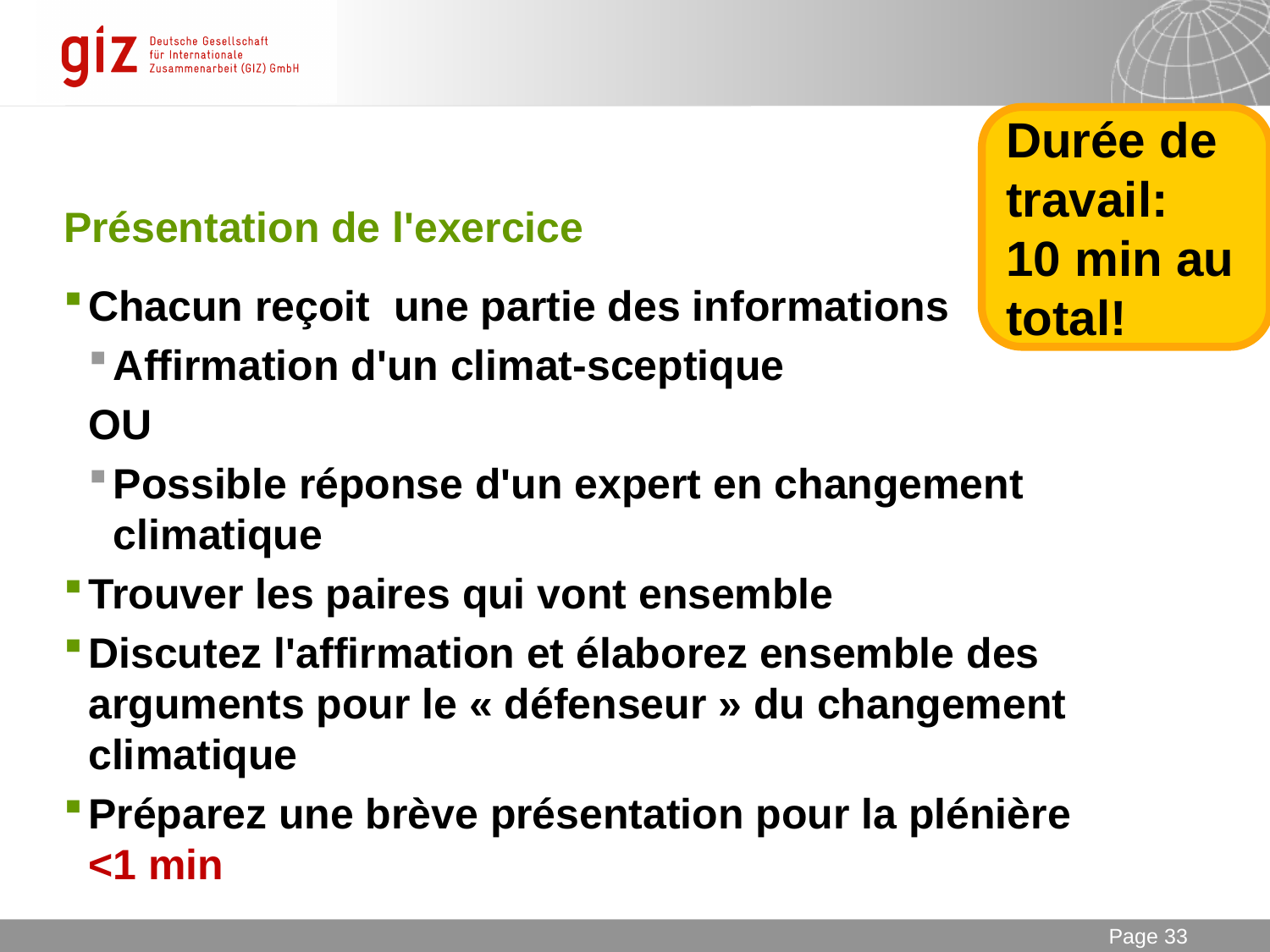

Durée de travail:
10 min au total!
# Présentation de l'exercice
Chacun reçoit  une partie des informations
Affirmation d'un climat-sceptique
OU
Possible réponse d'un expert en changement climatique
Trouver les paires qui vont ensemble
Discutez l'affirmation et élaborez ensemble des arguments pour le « défenseur » du changement climatique
Préparez une brève présentation pour la plénière 	<1 min